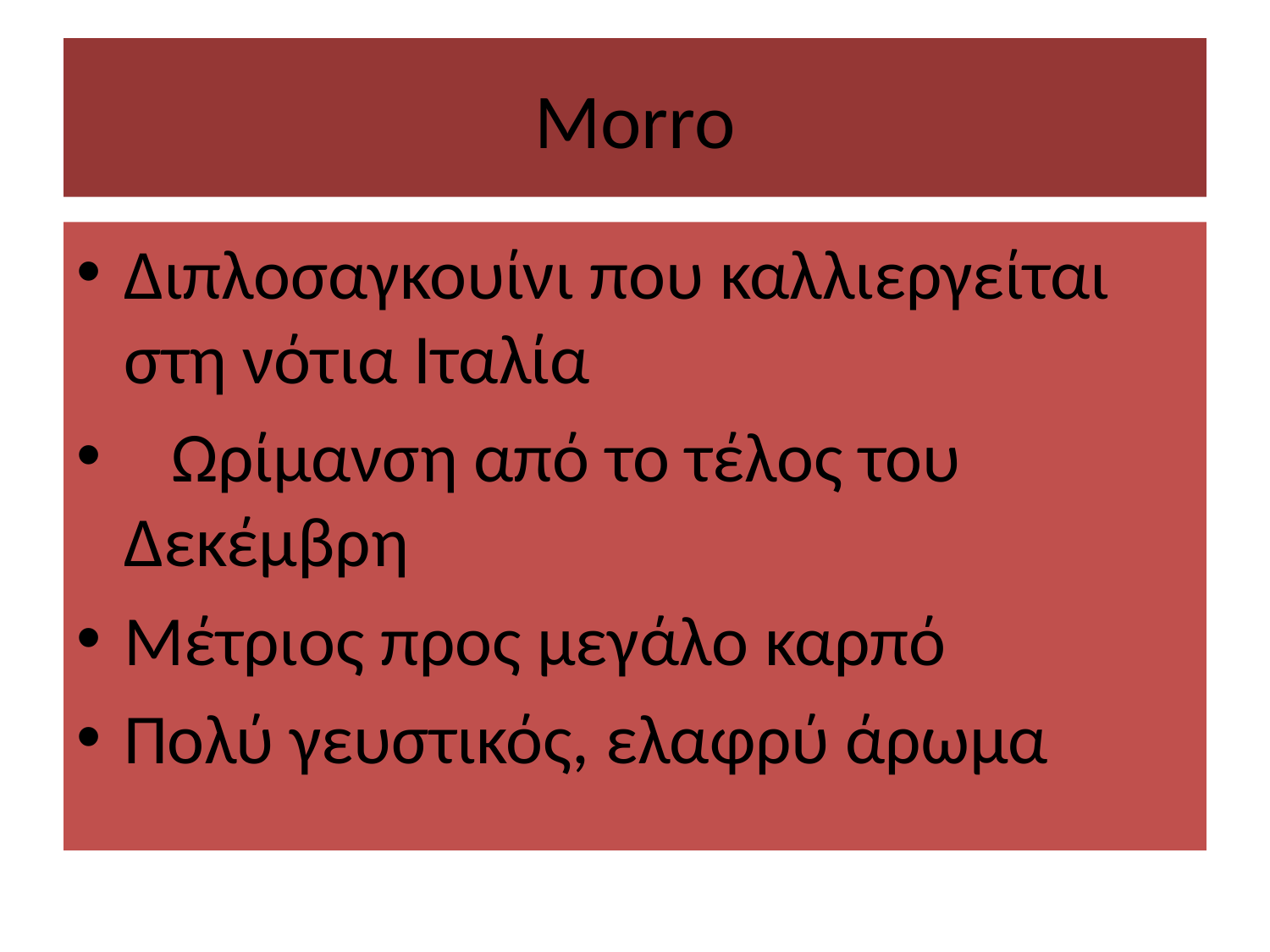

# Morro
Διπλοσαγκουίνι που καλλιεργείται στη νότια Ιταλία
   Ωρίμανση από το τέλος του Δεκέμβρη
Μέτριος προς μεγάλο καρπό
Πολύ γευστικός, ελαφρύ άρωμα